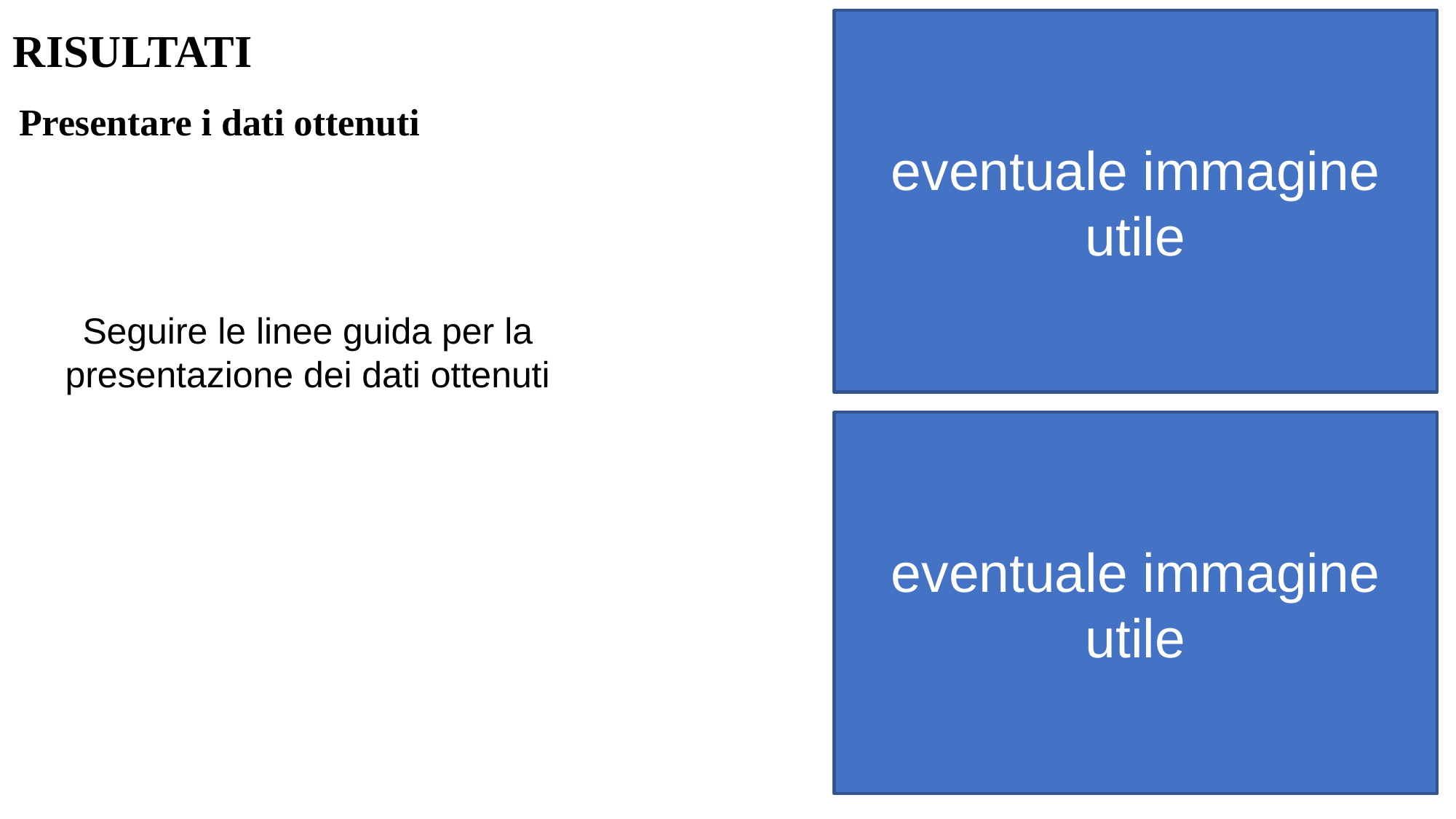

eventuale immagine utile
RISULTATI
Presentare i dati ottenuti
Seguire le linee guida per la presentazione dei dati ottenuti
eventuale immagine utile